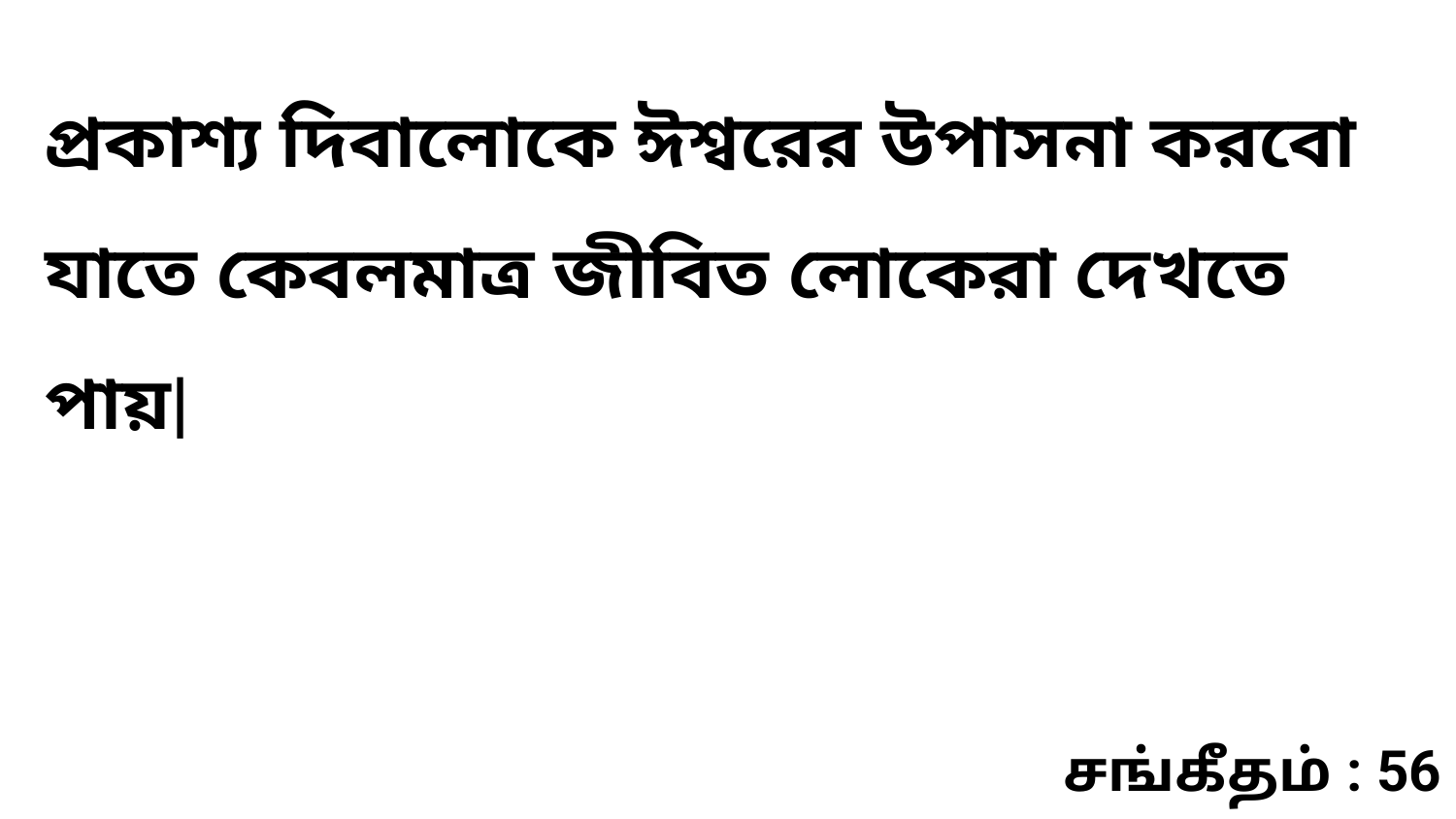

প্রকাশ্য দিবালোকে ঈশ্বরের উপাসনা করবো যাতে কেবলমাত্র জীবিত লোকেরা দেখতে পায়|
சங்கீதம் : 56